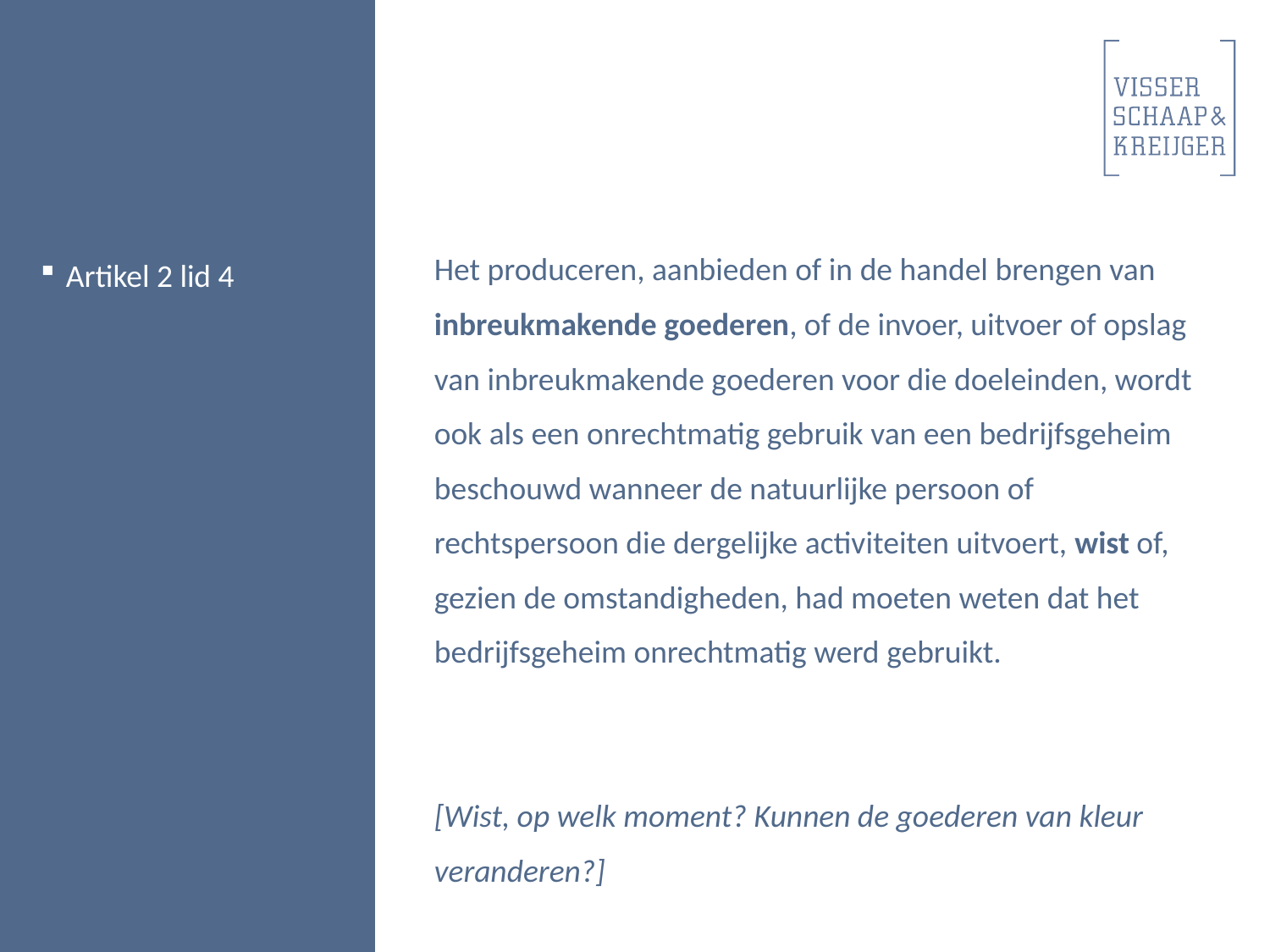

Artikel 2 lid 4

Het produceren, aanbieden of in de handel brengen van inbreukmakende goederen, of de invoer, uitvoer of opslag van inbreukmakende goederen voor die doeleinden, wordt ook als een onrechtmatig gebruik van een bedrijfsgeheim beschouwd wanneer de natuurlijke persoon of rechtspersoon die dergelijke activiteiten uitvoert, wist of, gezien de omstandigheden, had moeten weten dat het bedrijfsgeheim onrechtmatig werd gebruikt.

[Wist, op welk moment? Kunnen de goederen van kleur veranderen?]